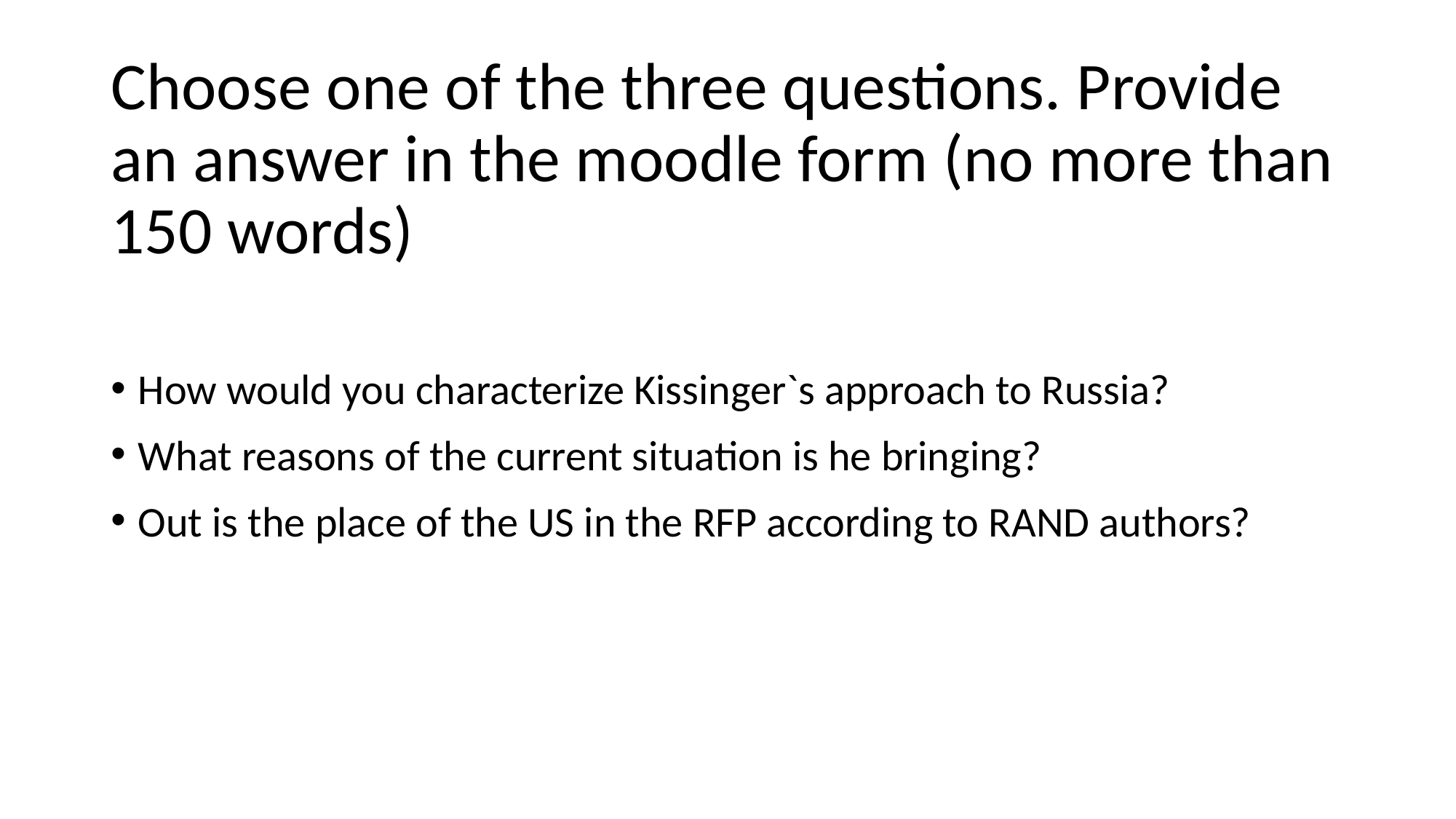

# Choose one of the three questions. Provide an answer in the moodle form (no more than 150 words)

How would you characterize Kissinger`s approach to Russia?
What reasons of the current situation is he bringing?
Out is the place of the US in the RFP according to RAND authors?